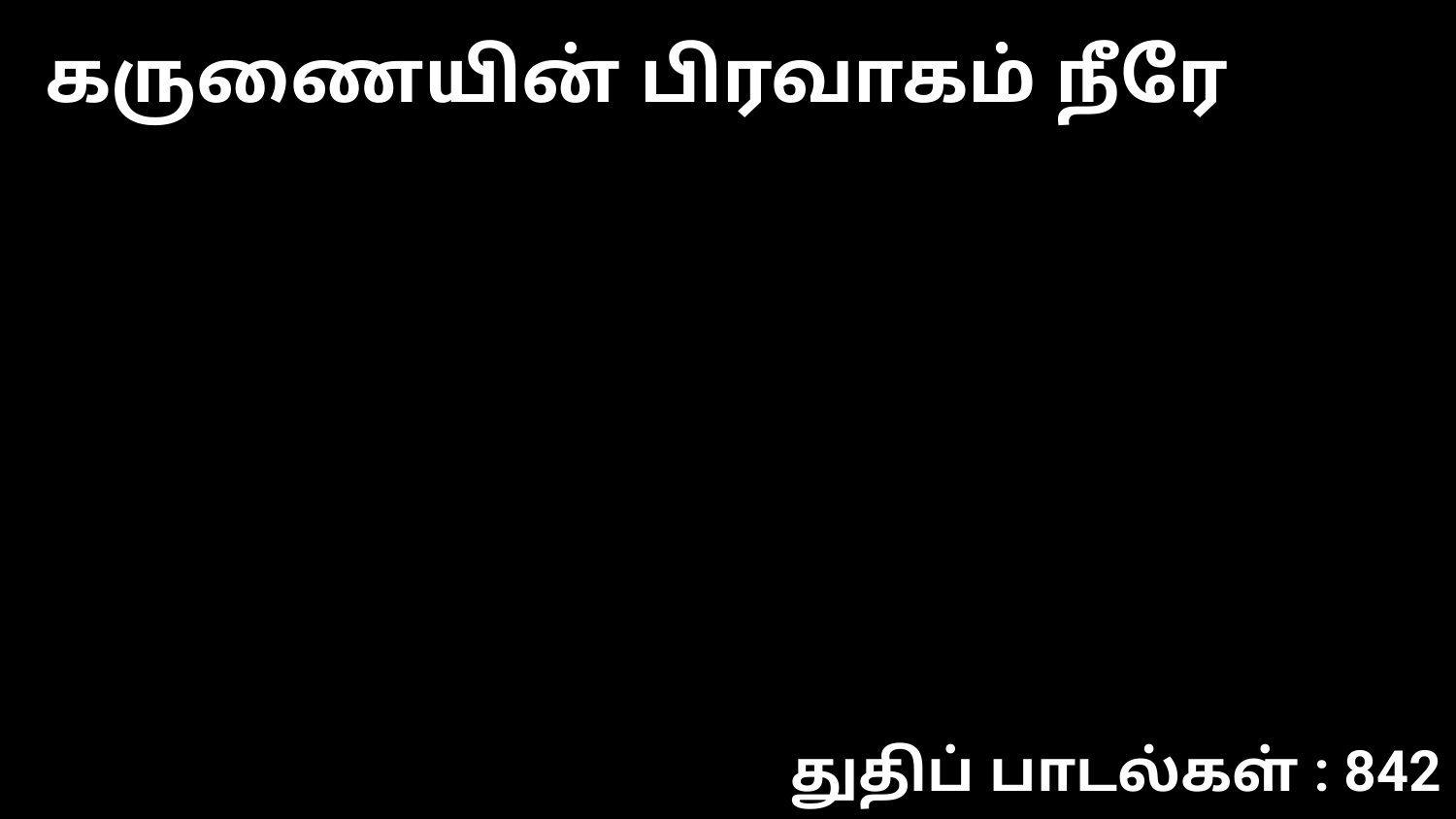

கருணையின் பிரவாகம் நீரே
துதிப் பாடல்கள் : 842